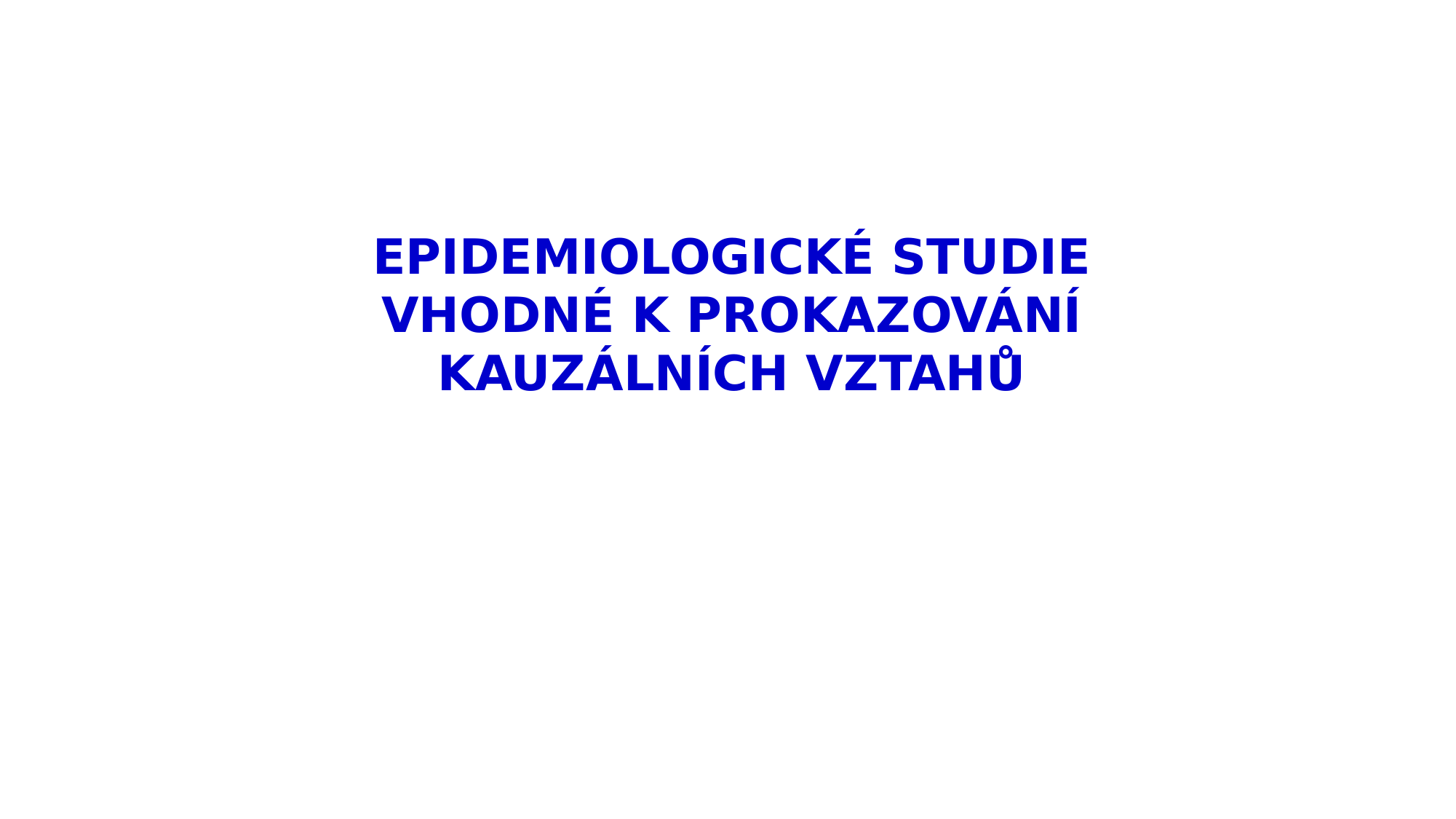

# Epidemiologické studie vhodné k prokazování kauzálních vztahů